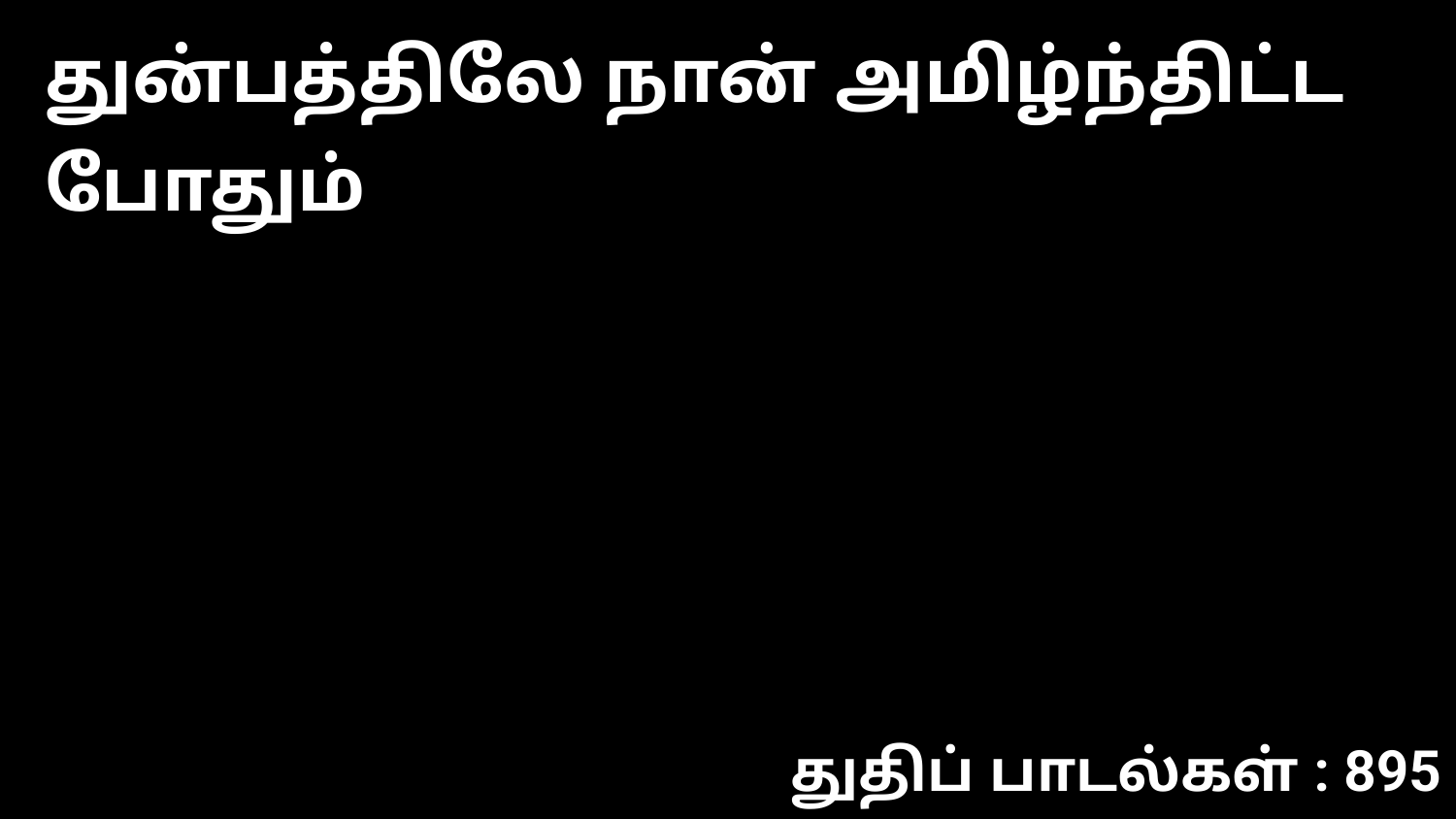

துன்பத்திலே நான் அமிழ்ந்திட்ட போதும்
துதிப் பாடல்கள் : 895